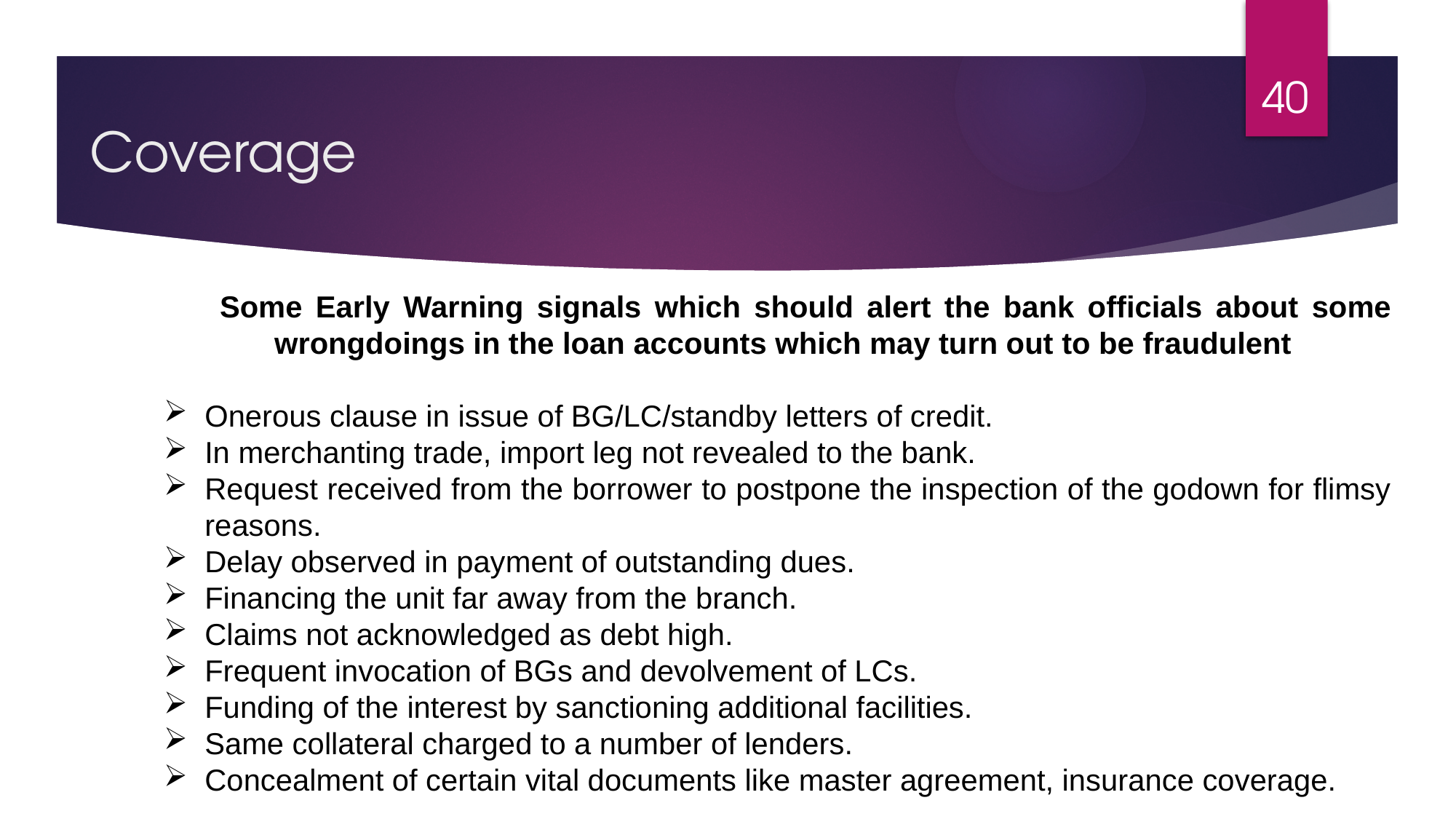

40
# Coverage

Some Early Warning signals which should alert the bank officials about some wrongdoings in the loan accounts which may turn out to be fraudulent

Onerous clause in issue of BG/LC/standby letters of credit.
In merchanting trade, import leg not revealed to the bank.
Request received from the borrower to postpone the inspection of the godown for flimsy reasons.
Delay observed in payment of outstanding dues.
Financing the unit far away from the branch.
Claims not acknowledged as debt high.
Frequent invocation of BGs and devolvement of LCs.
Funding of the interest by sanctioning additional facilities.
Same collateral charged to a number of lenders.
Concealment of certain vital documents like master agreement, insurance coverage.